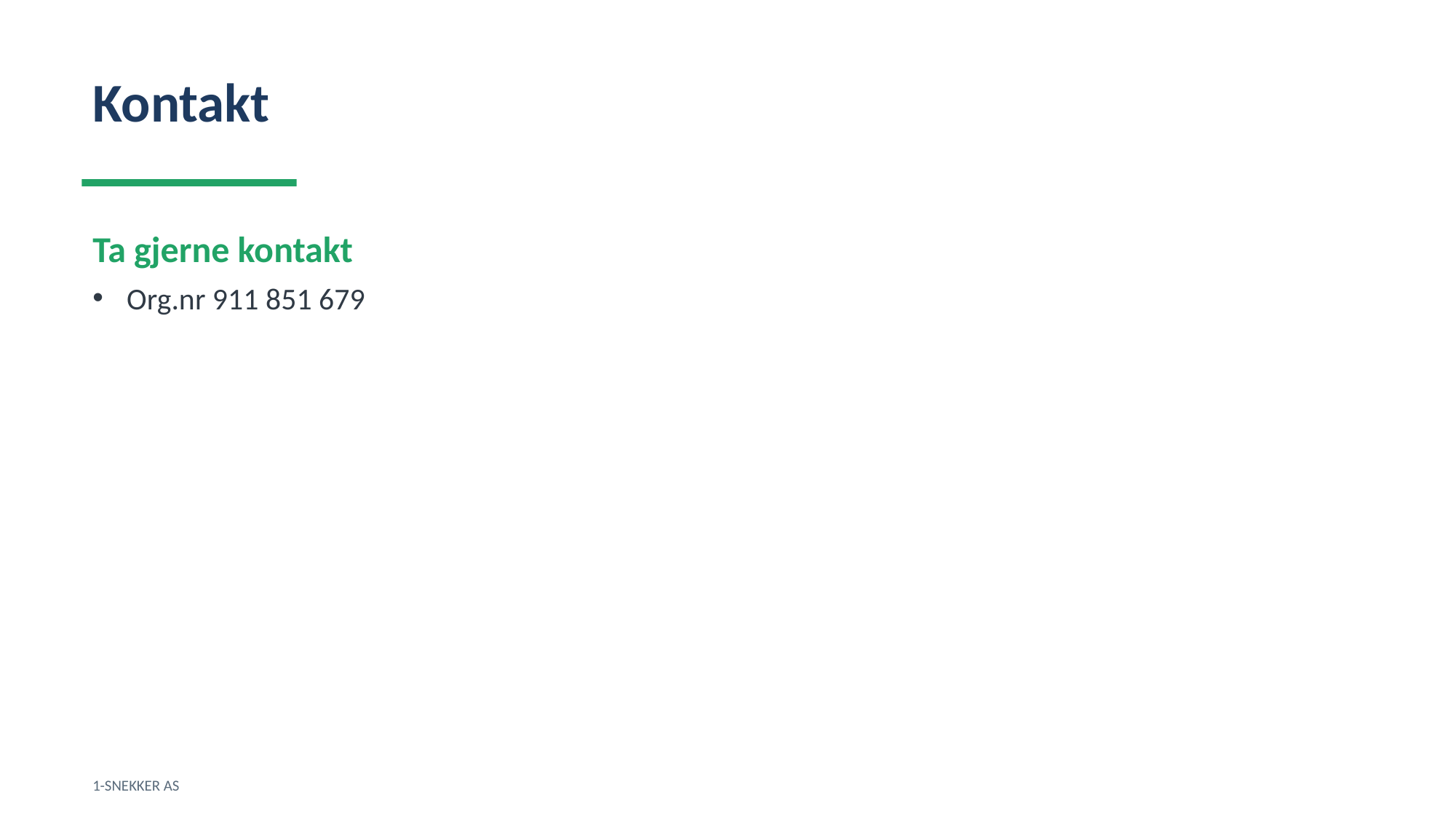

Kontakt

Ta gjerne kontakt
Org.nr 911 851 679
1-SNEKKER AS